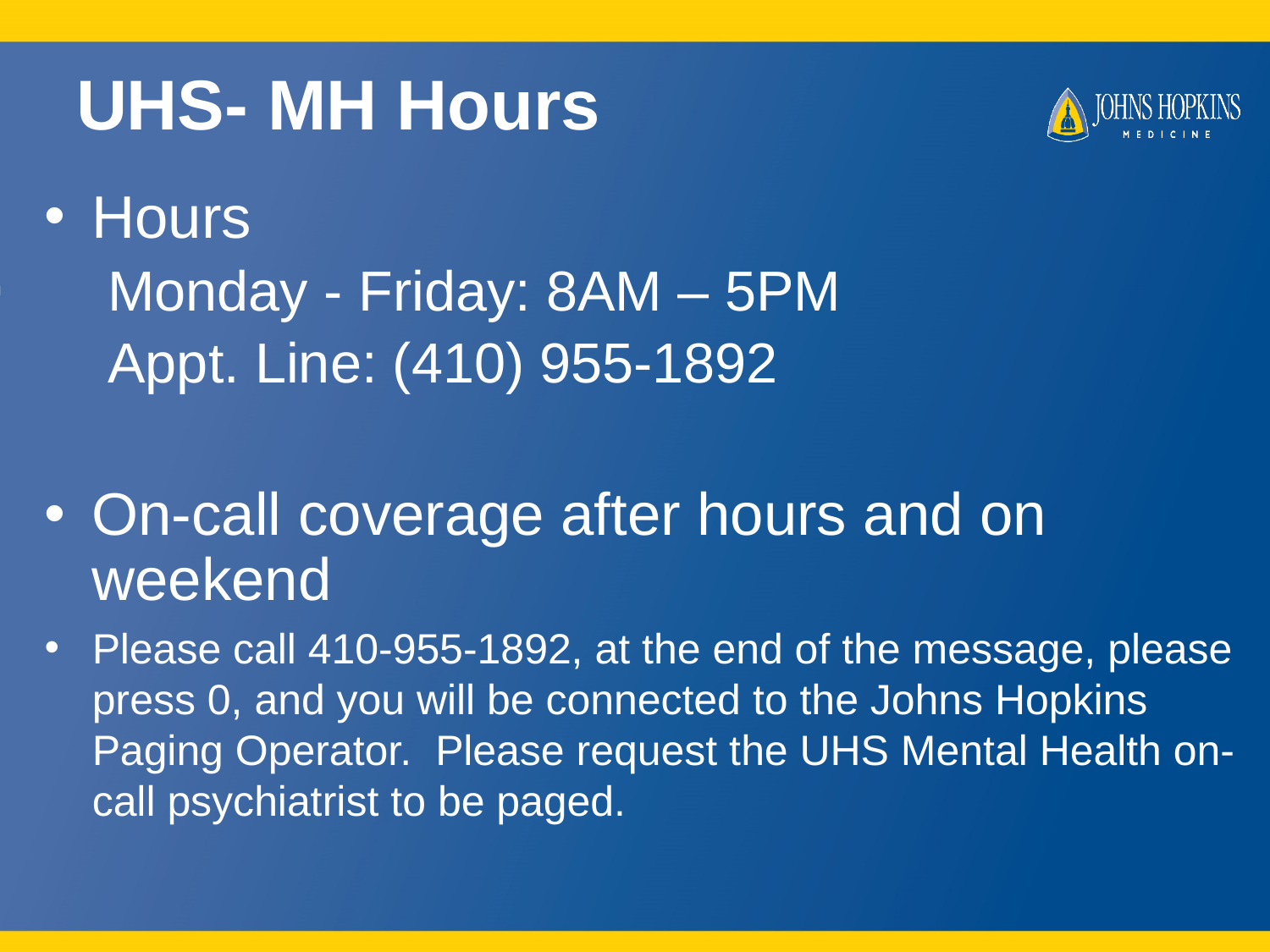

# UHS- MH Hours
Hours
Monday - Friday: 8AM – 5PM
Appt. Line: (410) 955-1892

On-call coverage after hours and on weekend
Please call 410-955-1892, at the end of the message, please press 0, and you will be connected to the Johns Hopkins Paging Operator.  Please request the UHS Mental Health on-call psychiatrist to be paged.